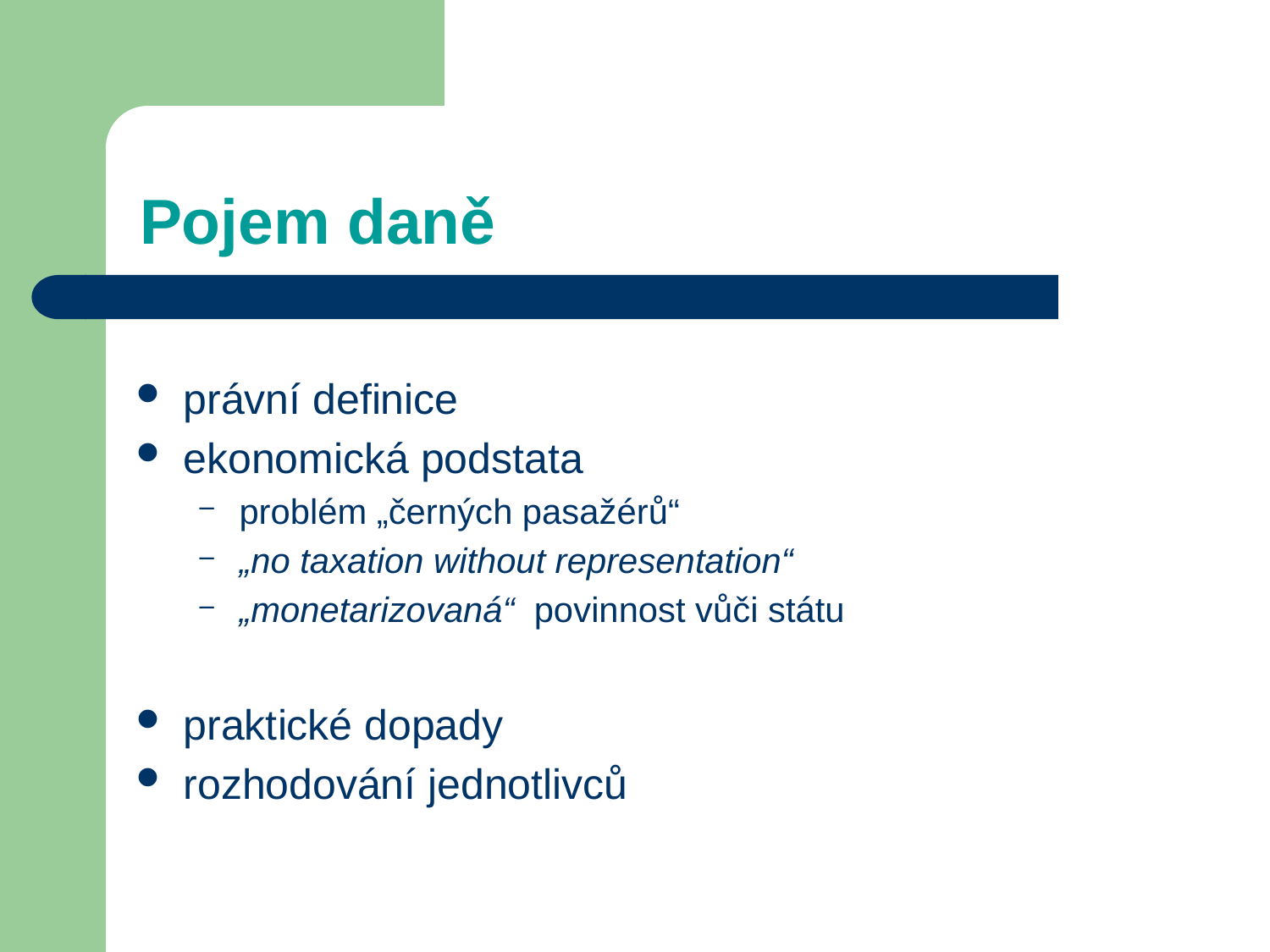

# Pojem daně

právní definice
ekonomická podstata
problém „černých pasažérů“
„no taxation without representation“
„monetarizovaná“  povinnost vůči státu

praktické dopady
rozhodování jednotlivců